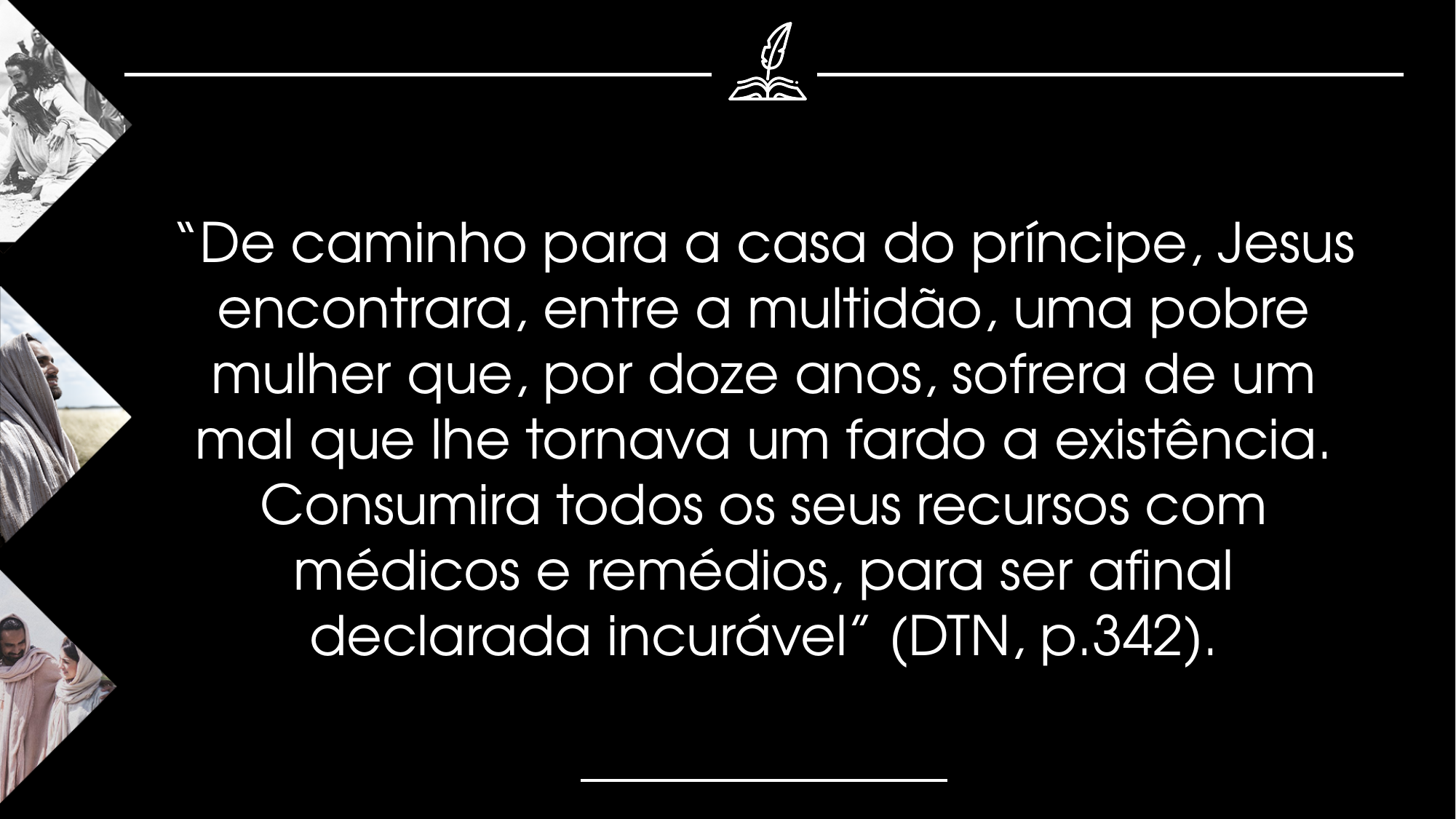

“De caminho para a casa do príncipe, Jesus encontrara, entre a multidão, uma pobre mulher que, por doze anos, sofrera de um mal que lhe tornava um fardo a existência. Consumira todos os seus recursos com médicos e remédios, para ser afinal declarada incurável” (DTN, p.342).